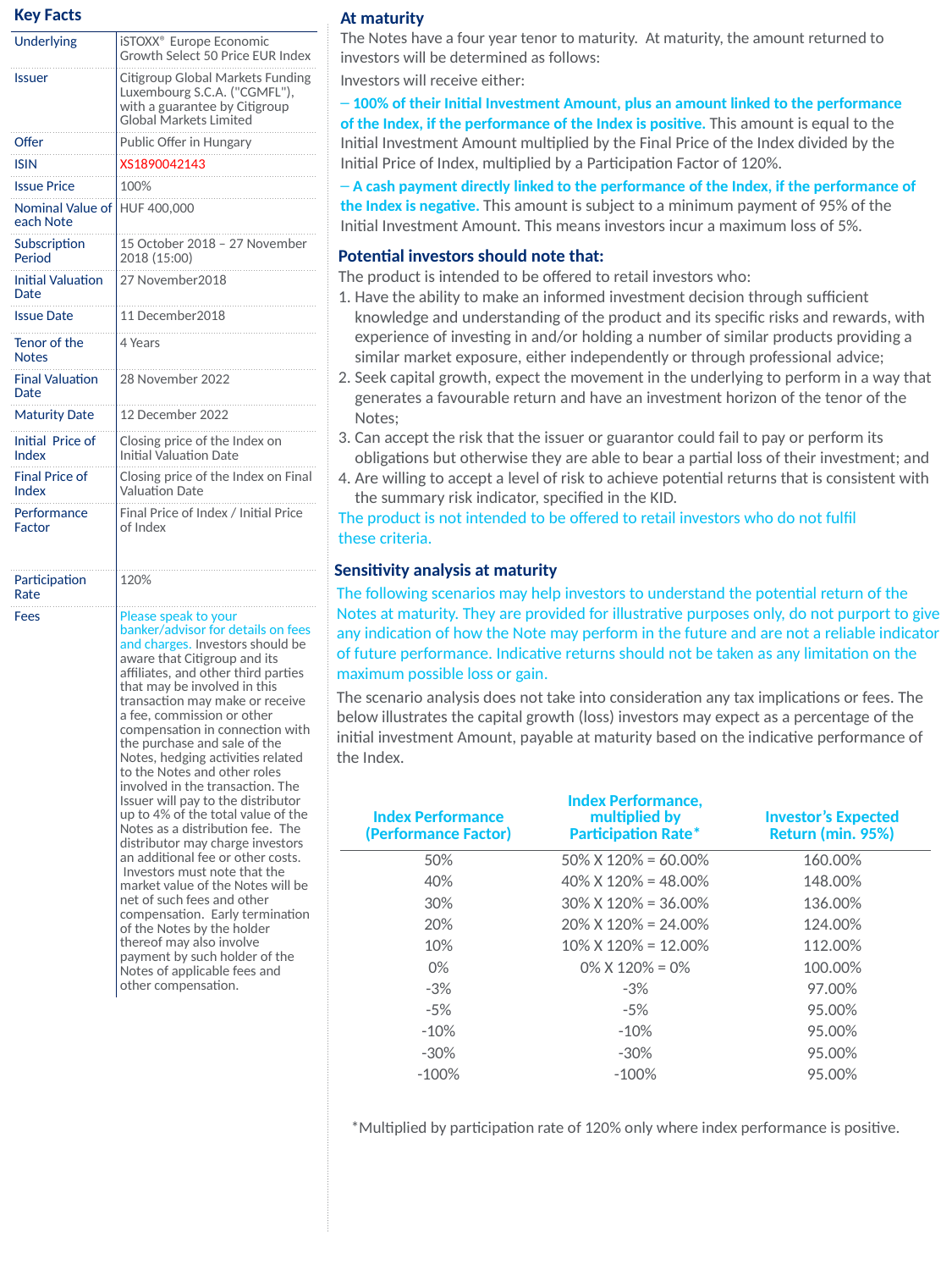

At maturity
The Notes have a four year tenor to maturity.  At maturity, the amount returned to investors will be determined as follows:
Investors will receive either:
 100% of their Initial Investment Amount, plus an amount linked to the performance of the Index, if the performance of the Index is positive. This amount is equal to the Initial Investment Amount multiplied by the Final Price of the Index divided by the Initial Price of Index, multiplied by a Participation Factor of 120%.
 A cash payment directly linked to the performance of the Index, if the performance of the Index is negative. This amount is subject to a minimum payment of 95% of the Initial Investment Amount. This means investors incur a maximum loss of 5%.
| Key Facts |  |
| --- | --- |
| Underlying | iSTOXX® Europe Economic Growth Select 50 Price EUR Index |
| Issuer | Citigroup Global Markets Funding Luxembourg S.C.A. ("CGMFL"), with a guarantee by Citigroup Global Markets Limited |
| Offer | Public Offer in Hungary |
| ISIN | XS1890042143 |
| Issue Price | 100% |
| Nominal Value of each Note | HUF 400,000 |
| Subscription Period | 15 October 2018 – 27 November 2018 (15:00) |
| Initial Valuation Date | 27 November2018 |
| Issue Date | 11 December2018 |
| Tenor of the Notes | 4 Years |
| Final Valuation Date | 28 November 2022 |
| Maturity Date | 12 December 2022 |
| Initial Price of Index | Closing price of the Index on Initial Valuation Date |
| Final Price of Index | Closing price of the Index on Final Valuation Date |
| Performance Factor | Final Price of Index / Initial Price of Index |
| Participation Rate | 120% |
| Fees | Please speak to your banker/advisor for details on fees and charges. Investors should be aware that Citigroup and its affiliates, and other third parties that may be involved in this transaction may make or receive a fee, commission or other compensation in connection with the purchase and sale of the Notes, hedging activities related to the Notes and other roles involved in the transaction. The Issuer will pay to the distributor up to 4% of the total value of the Notes as a distribution fee.  The distributor may charge investors an additional fee or other costs.  Investors must note that the market value of the Notes will be net of such fees and other compensation.  Early termination of the Notes by the holder thereof may also involve payment by such holder of the Notes of applicable fees and other compensation. |
Potential investors should note that:
The product is intended to be offered to retail investors who:
Have the ability to make an informed investment decision through sufficient knowledge and understanding of the product and its specific risks and rewards, with experience of investing in and/or holding a number of similar products providing a similar market exposure, either independently or through professional advice;
Seek capital growth, expect the movement in the underlying to perform in a way that generates a favourable return and have an investment horizon of the tenor of the Notes;
Can accept the risk that the issuer or guarantor could fail to pay or perform its obligations but otherwise they are able to bear a partial loss of their investment; and
Are willing to accept a level of risk to achieve potential returns that is consistent with the summary risk indicator, specified in the KID.
The product is not intended to be offered to retail investors who do not fulfil these criteria.
Sensitivity analysis at maturity
The following scenarios may help investors to understand the potential return of the Notes at maturity. They are provided for illustrative purposes only, do not purport to give any indication of how the Note may perform in the future and are not a reliable indicator of future performance. Indicative returns should not be taken as any limitation on the maximum possible loss or gain.
The scenario analysis does not take into consideration any tax implications or fees. The below illustrates the capital growth (loss) investors may expect as a percentage of the initial investment Amount, payable at maturity based on the indicative performance of the Index.
| Index Performance (Performance Factor) | Index Performance, multiplied by Participation Rate\* | Investor’s Expected Return (min. 95%) |
| --- | --- | --- |
| 50% | 50% X 120% = 60.00% | 160.00% |
| 40% | 40% X 120% = 48.00% | 148.00% |
| 30% | 30% X 120% = 36.00% | 136.00% |
| 20% | 20% X 120% = 24.00% | 124.00% |
| 10% | 10% X 120% = 12.00% | 112.00% |
| 0% | 0% X 120% = 0% | 100.00% |
| -3% | -3% | 97.00% |
| -5% | -5% | 95.00% |
| -10% | -10% | 95.00% |
| -30% | -30% | 95.00% |
| -100% | -100% | 95.00% |
*Multiplied by participation rate of 120% only where index performance is positive.